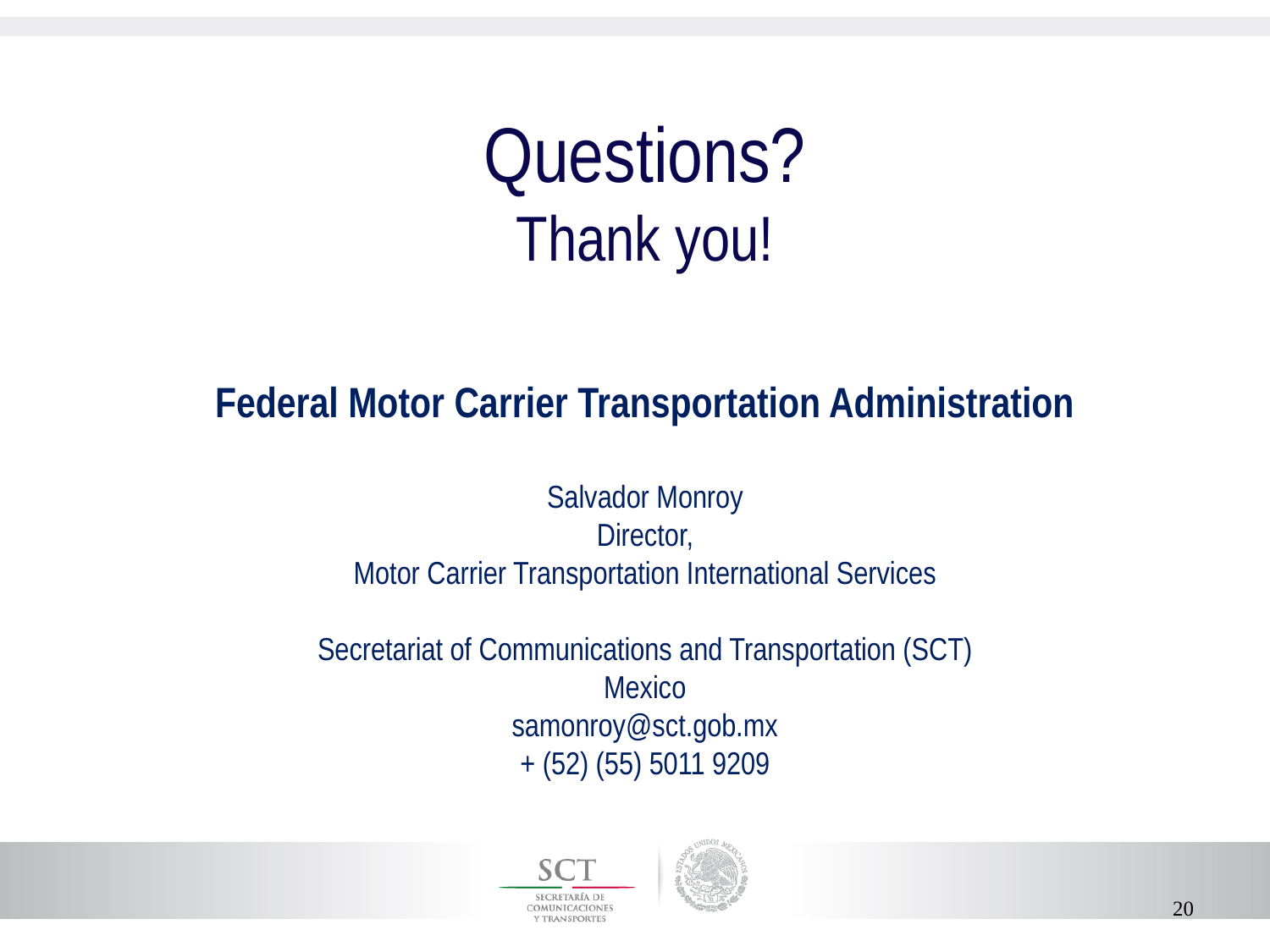

# Questions? Thank you! Federal Motor Carrier Transportation Administration Salvador Monroy Director, Motor Carrier Transportation International Services Secretariat of Communications and Transportation (SCT) Mexico samonroy@sct.gob.mx + (52) (55) 5011 9209
20